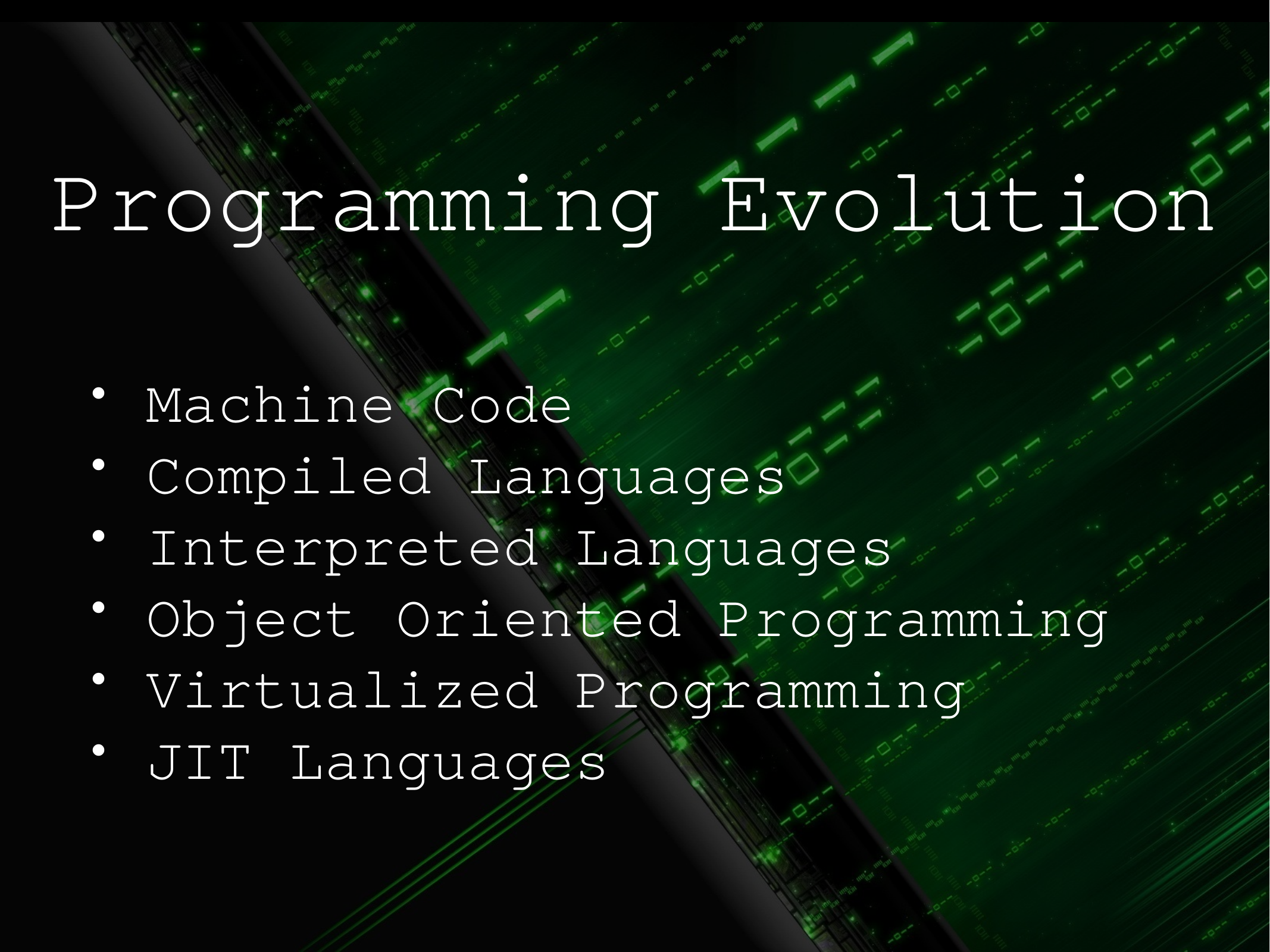

# Programming Evolution
Machine Code
Compiled Languages
Interpreted Languages
Object Oriented Programming
Virtualized Programming
JIT Languages